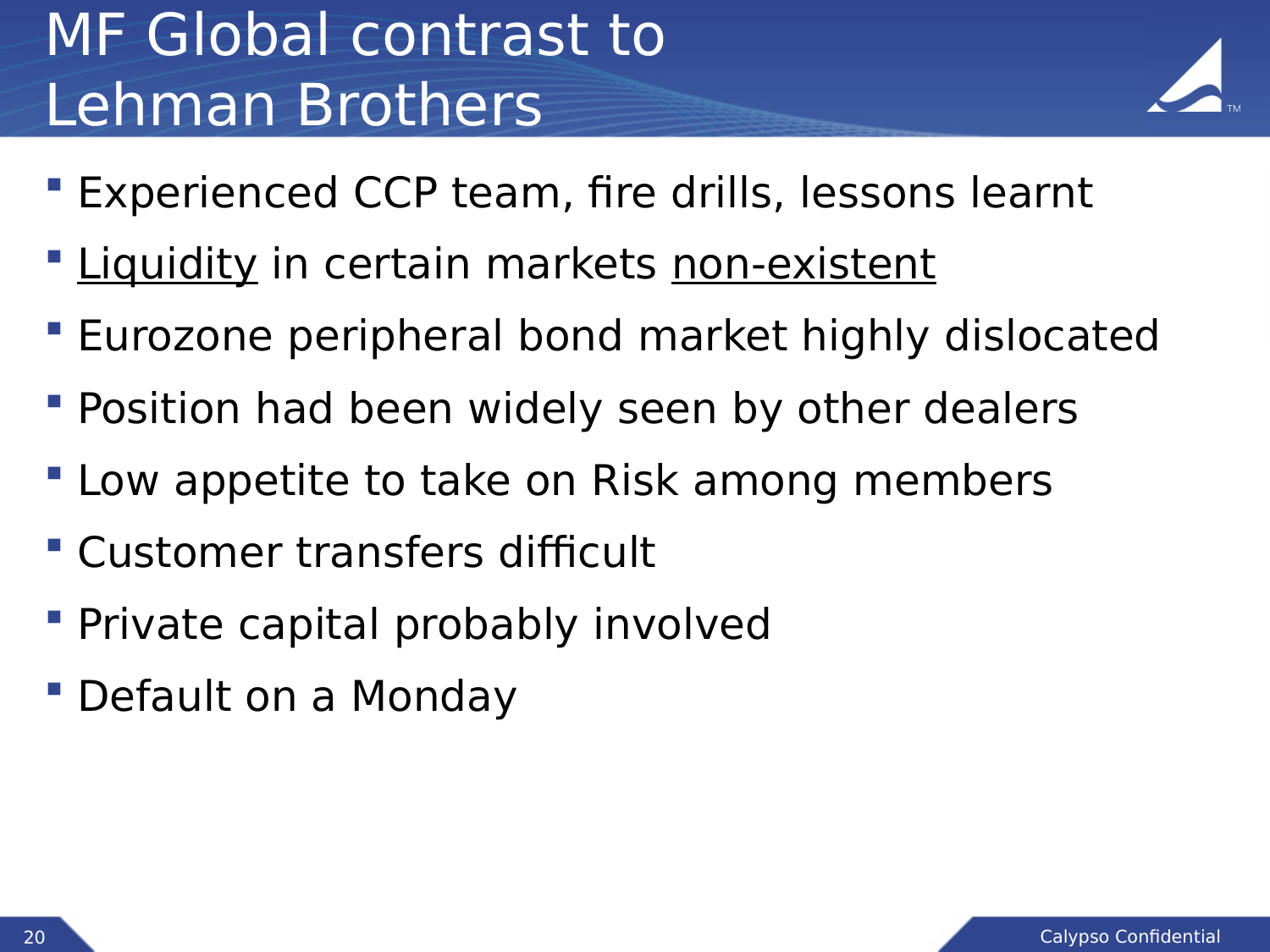

# MF Global contrast to Lehman Brothers
Experienced CCP team, fire drills, lessons learnt
Liquidity in certain markets non-existent
Eurozone peripheral bond market highly dislocated
Position had been widely seen by other dealers
Low appetite to take on Risk among members
Customer transfers difficult
Private capital probably involved
Default on a Monday

20